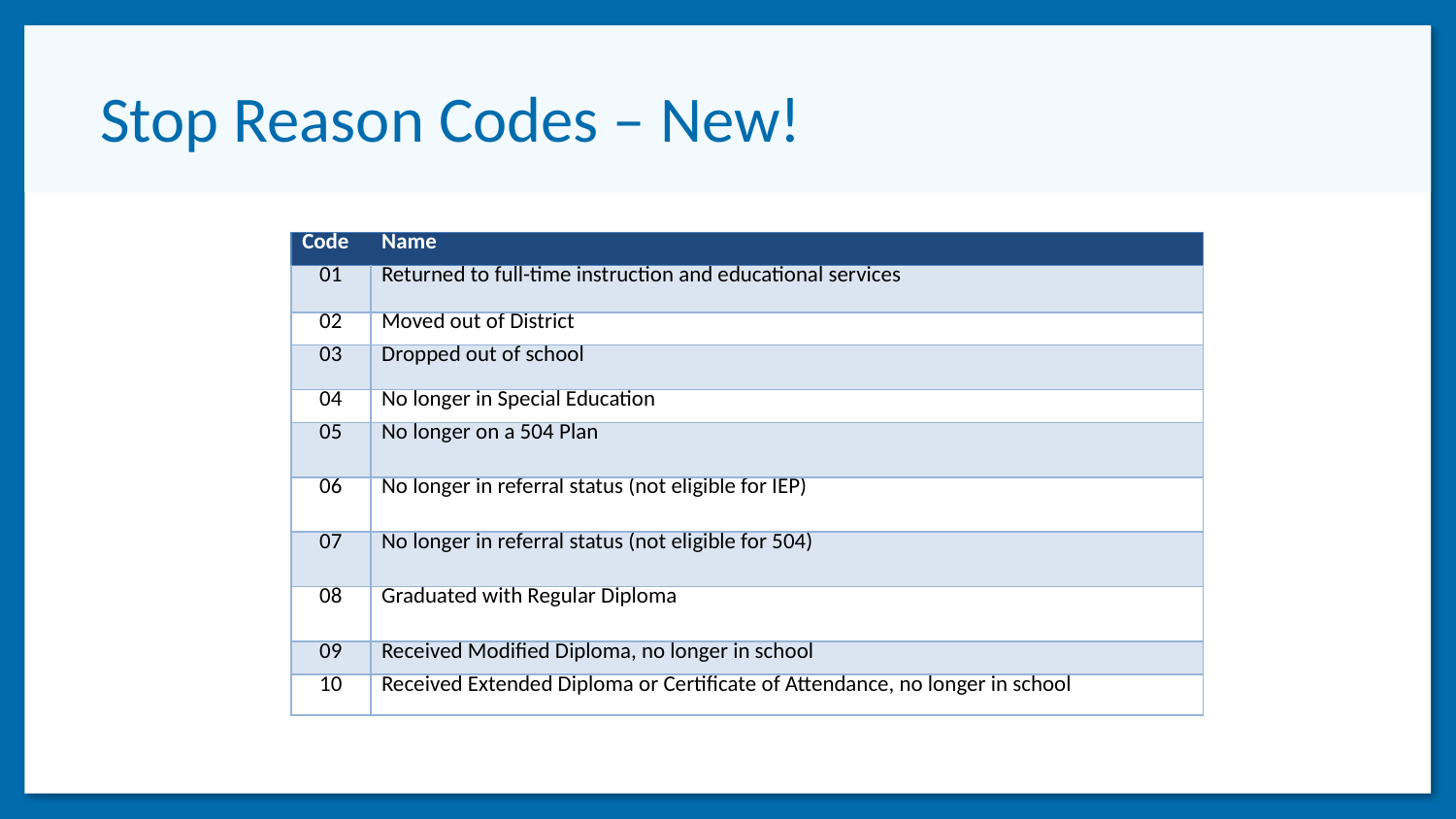

# Stop Reason Codes – New!
| Code | Name |
| --- | --- |
| 01 | Returned to full-time instruction and educational services |
| 02 | Moved out of District |
| 03 | Dropped out of school |
| 04 | No longer in Special Education |
| 05 | No longer on a 504 Plan |
| 06 | No longer in referral status (not eligible for IEP) |
| 07 | No longer in referral status (not eligible for 504) |
| 08 | Graduated with Regular Diploma |
| 09 | Received Modified Diploma, no longer in school |
| 10 | Received Extended Diploma or Certificate of Attendance, no longer in school |